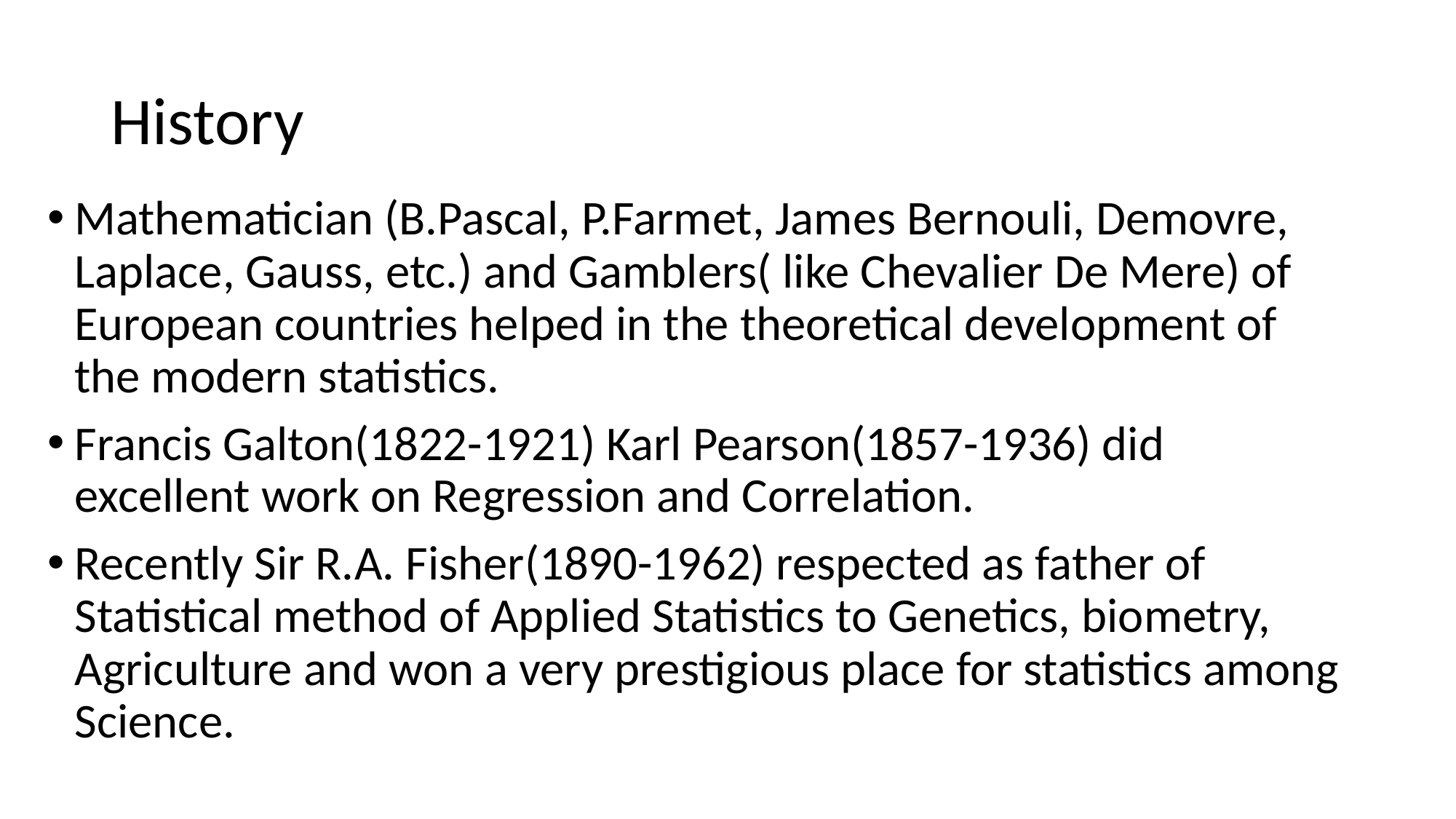

# History
Mathematician (B.Pascal, P.Farmet, James Bernouli, Demovre, Laplace, Gauss, etc.) and Gamblers( like Chevalier De Mere) of European countries helped in the theoretical development of the modern statistics.
Francis Galton(1822-1921) Karl Pearson(1857-1936) did excellent work on Regression and Correlation.
Recently Sir R.A. Fisher(1890-1962) respected as father of Statistical method of Applied Statistics to Genetics, biometry, Agriculture and won a very prestigious place for statistics among Science.